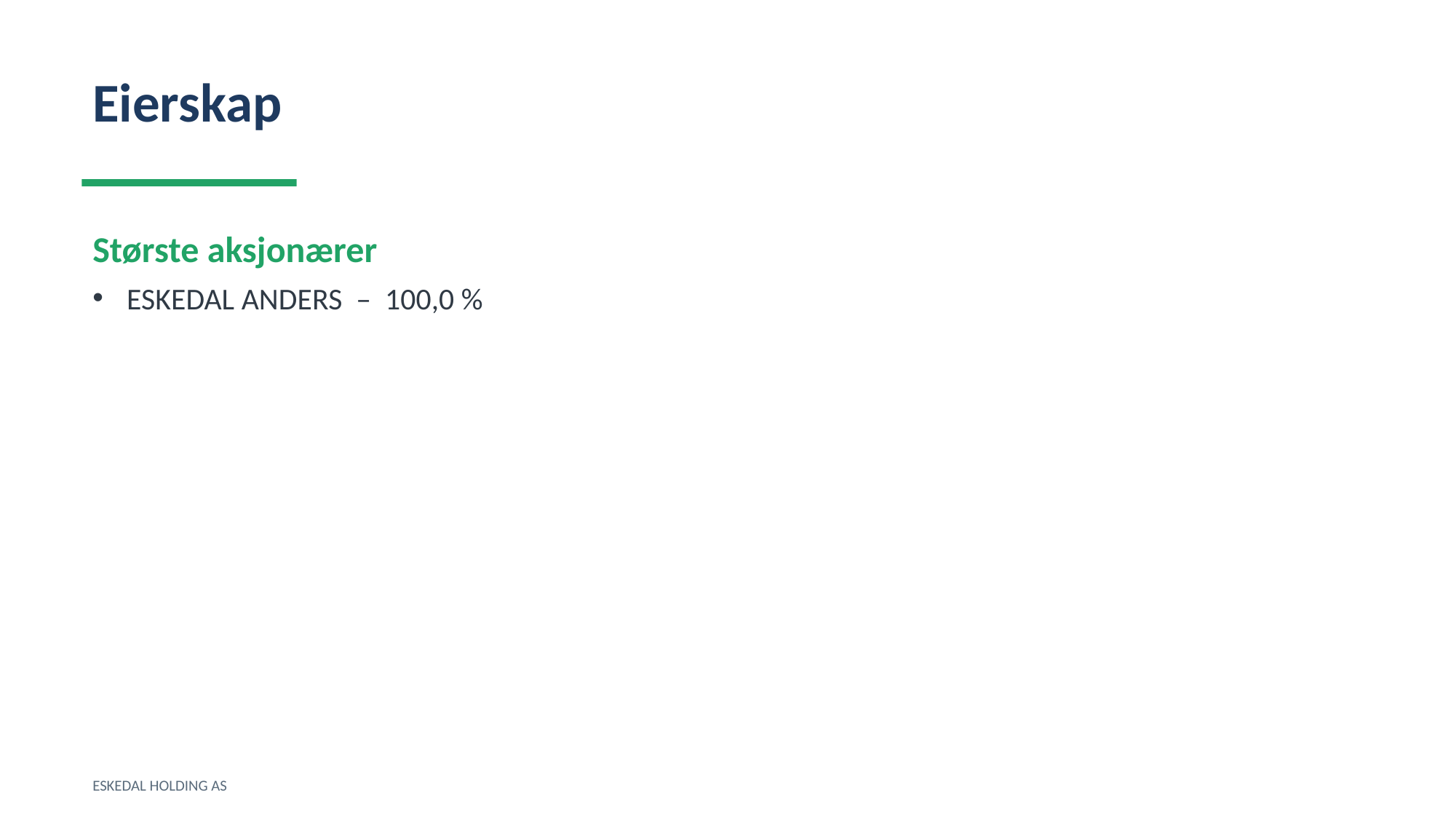

Eierskap

Største aksjonærer
ESKEDAL ANDERS  –  100,0 %
ESKEDAL HOLDING AS